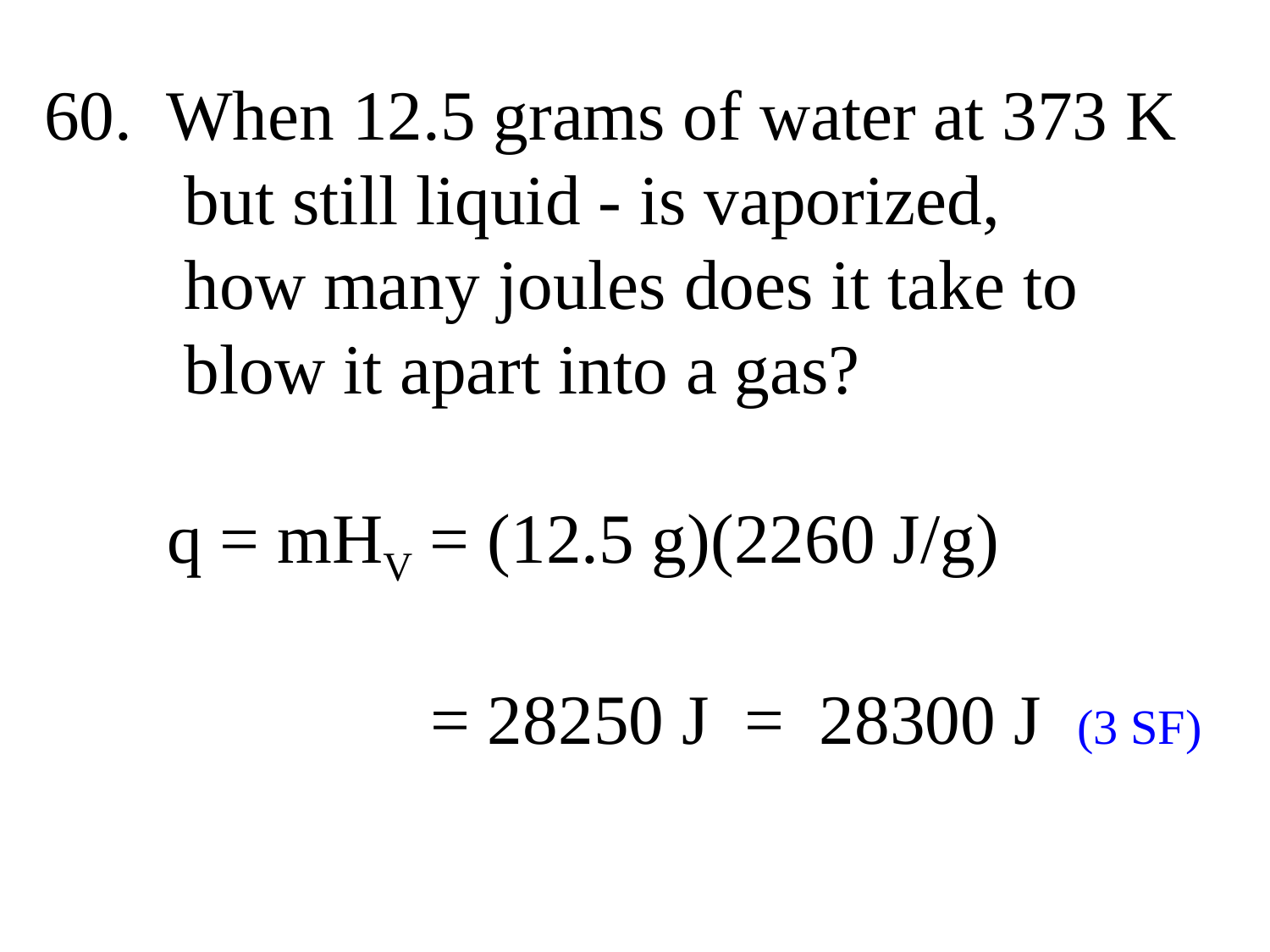

60.  When 12.5 grams of water at 373 K
        but still liquid - is vaporized,
        how many joules does it take to
        blow it apart into a gas?
       q = mHV = (12.5 g)(2260 J/g)
                      = 28250 J  =  28300 J  (3 SF)